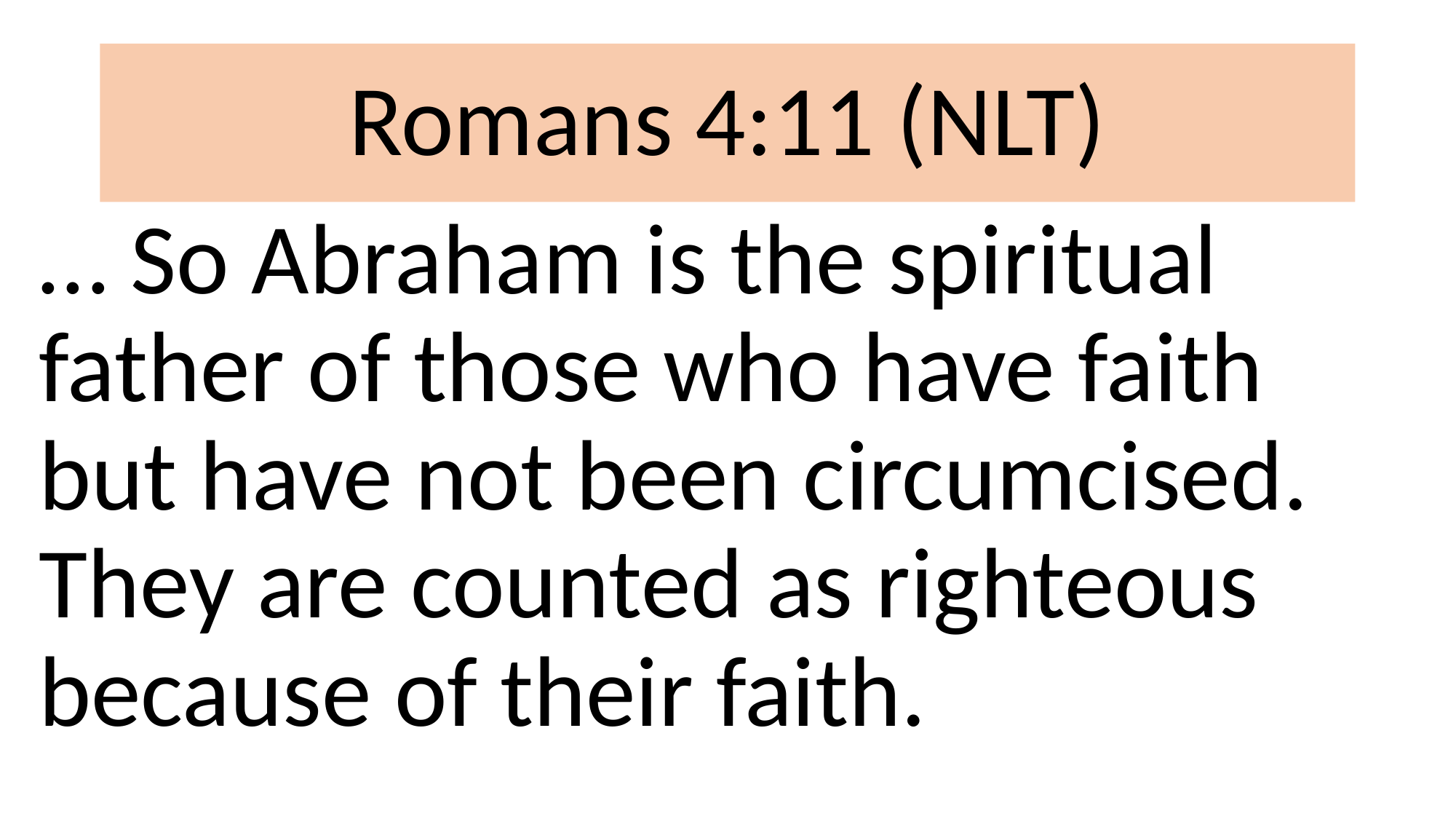

# Romans 4:11 (NLT)
… So Abraham is the spiritual father of those who have faith but have not been circumcised. They are counted as righteous because of their faith.